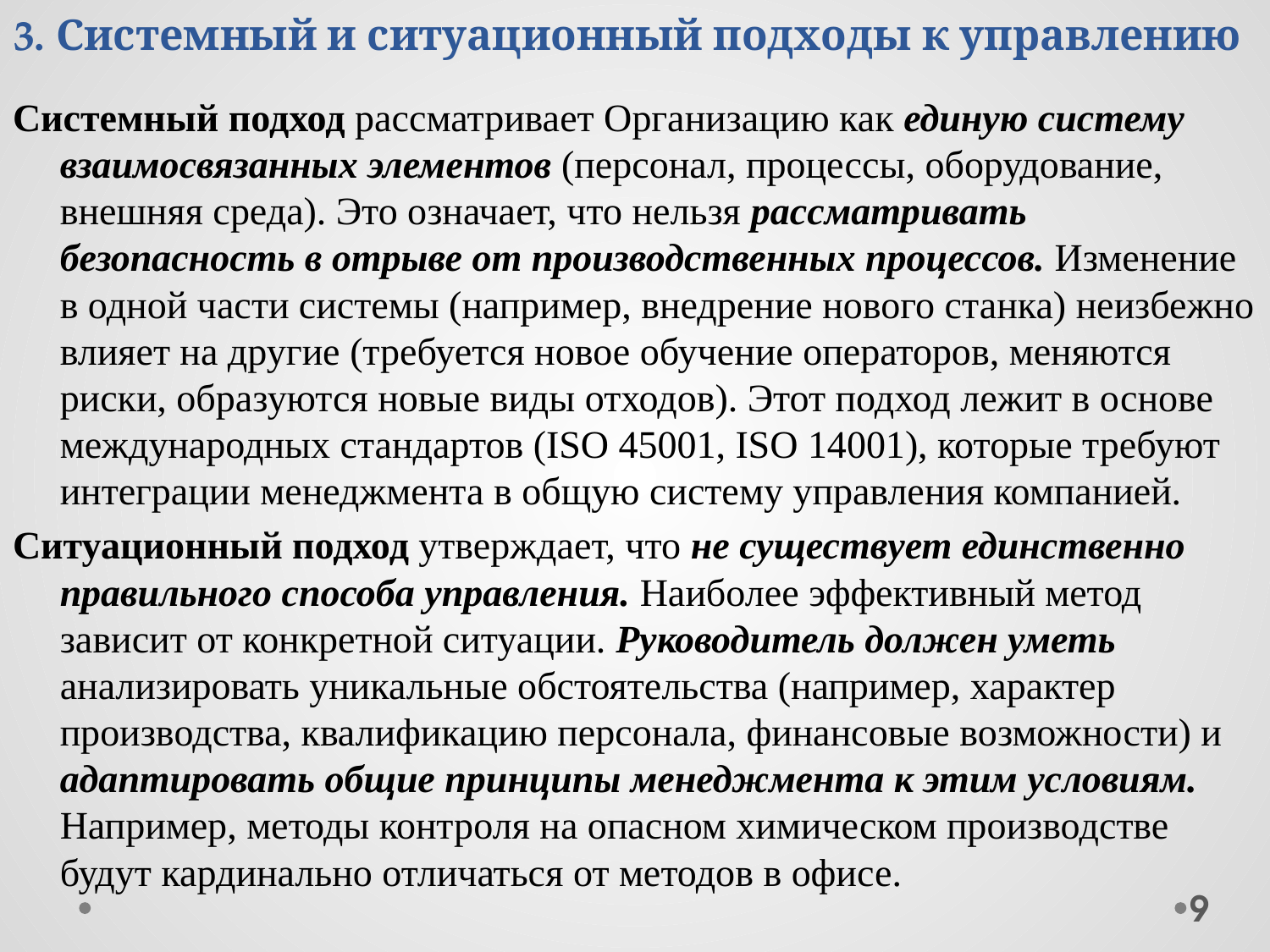

# 3. Системный и ситуационный подходы к управлению
Системный подход рассматривает Организацию как единую систему взаимосвязанных элементов (персонал, процессы, оборудование, внешняя среда). Это означает, что нельзя рассматривать безопасность в отрыве от производственных процессов. Изменение в одной части системы (например, внедрение нового станка) неизбежно влияет на другие (требуется новое обучение операторов, меняются риски, образуются новые виды отходов). Этот подход лежит в основе международных стандартов (ISO 45001, ISO 14001), которые требуют интеграции менеджмента в общую систему управления компанией.
Ситуационный подход утверждает, что не существует единственно правильного способа управления. Наиболее эффективный метод зависит от конкретной ситуации. Руководитель должен уметь анализировать уникальные обстоятельства (например, характер производства, квалификацию персонала, финансовые возможности) и адаптировать общие принципы менеджмента к этим условиям. Например, методы контроля на опасном химическом производстве будут кардинально отличаться от методов в офисе.

9